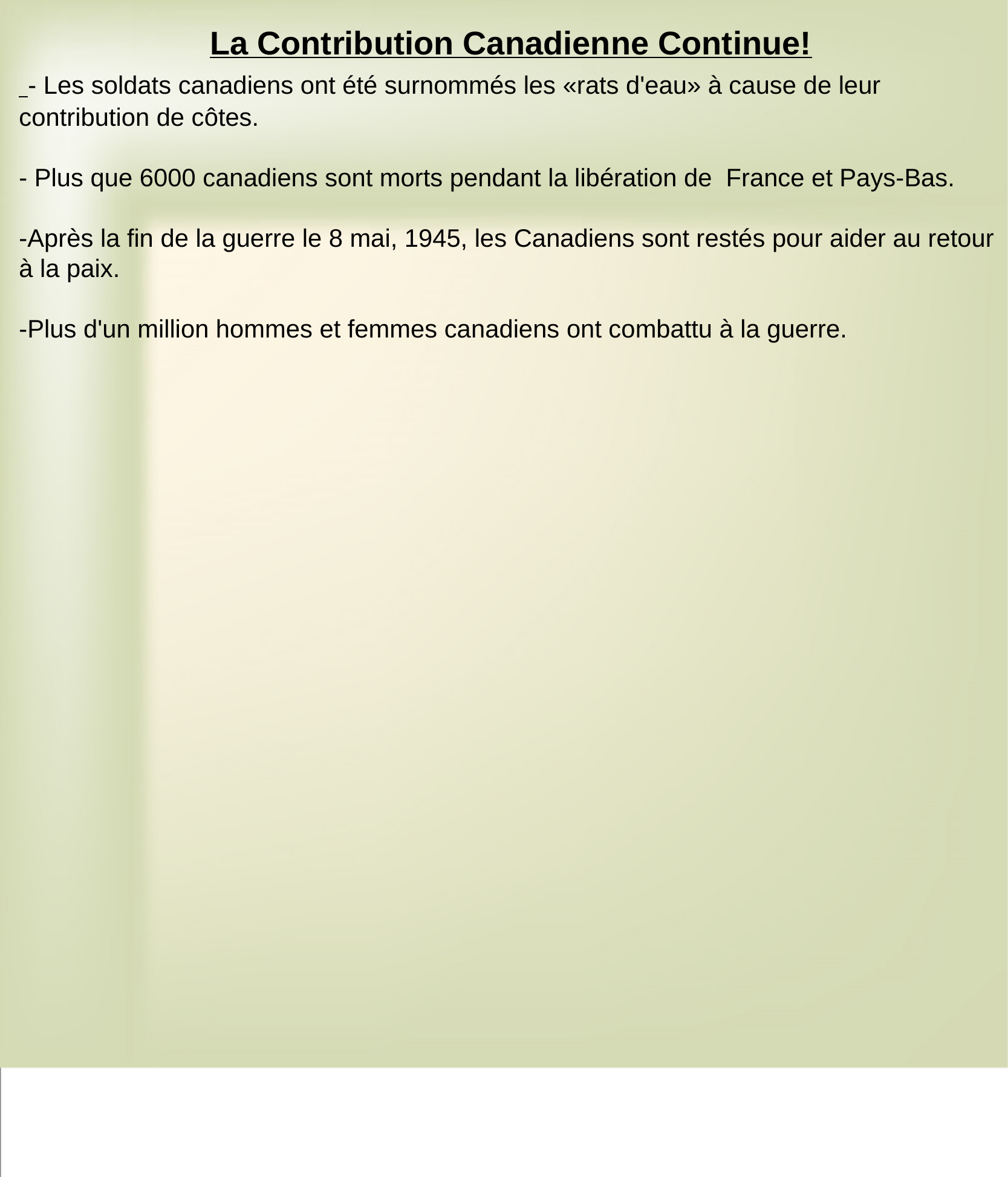

La Contribution Canadienne Continue!
 - Les soldats canadiens ont été surnommés les «rats d'eau» à  cause de leur contribution de côtes.

- Plus que 6000 canadiens sont morts pendant la libération de  France et Pays-Bas.

-Après la fin de la guerre le 8 mai, 1945, les Canadiens sont  restés pour aider au retour à la paix.

-Plus d'un million hommes et femmes canadiens ont combattu  à la guerre.